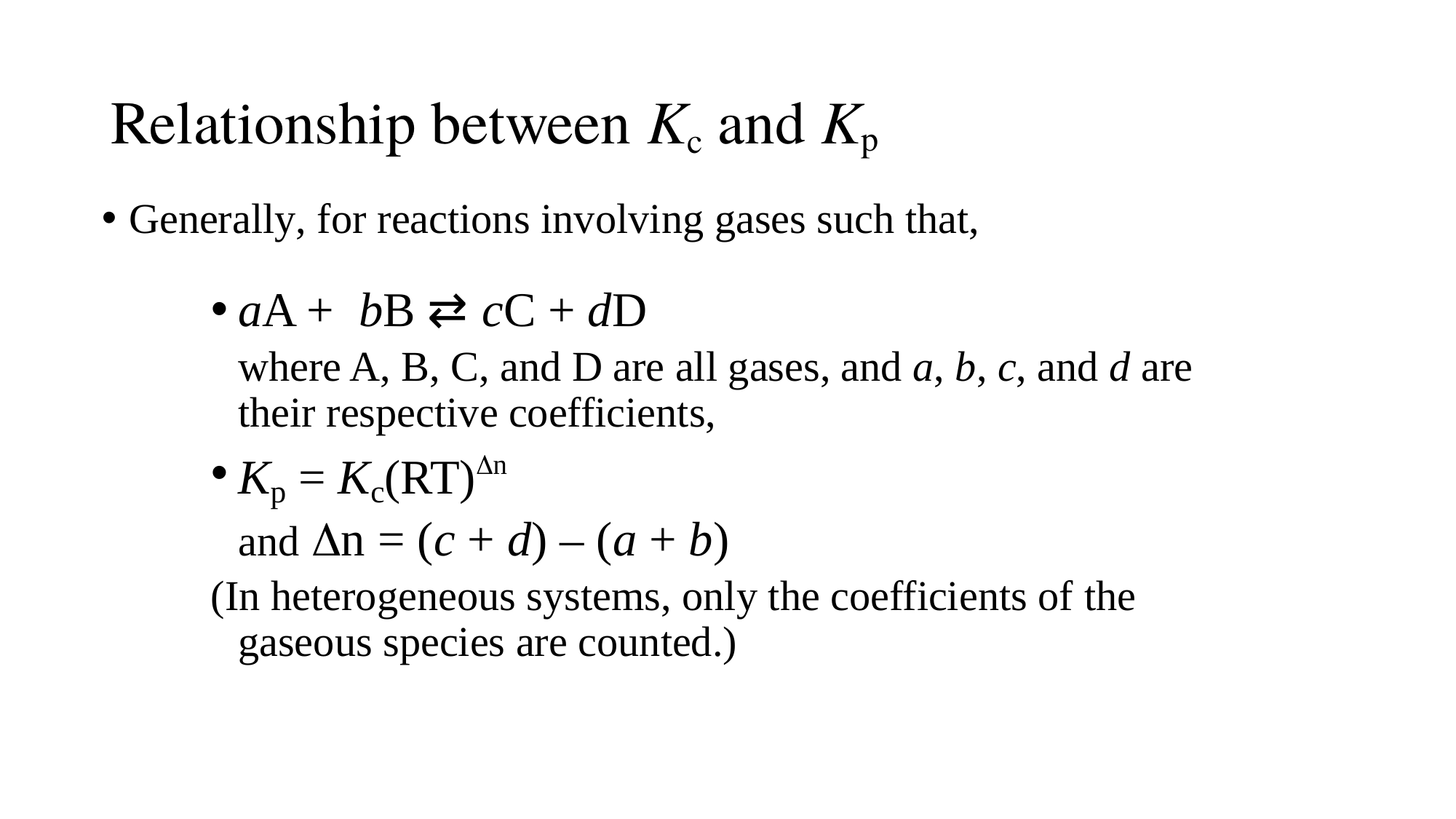

# Relationship between Kc and Kp
Generally, for reactions involving gases such that,

aA +  bB ⇄ cC + dD
	where A, B, C, and D are all gases, and a, b, c, and d are their respective coefficients,
Kp = Kc(RT)Δn
	and Δn = (c + d) – (a + b)
(In heterogeneous systems, only the coefficients of the gaseous species are counted.)